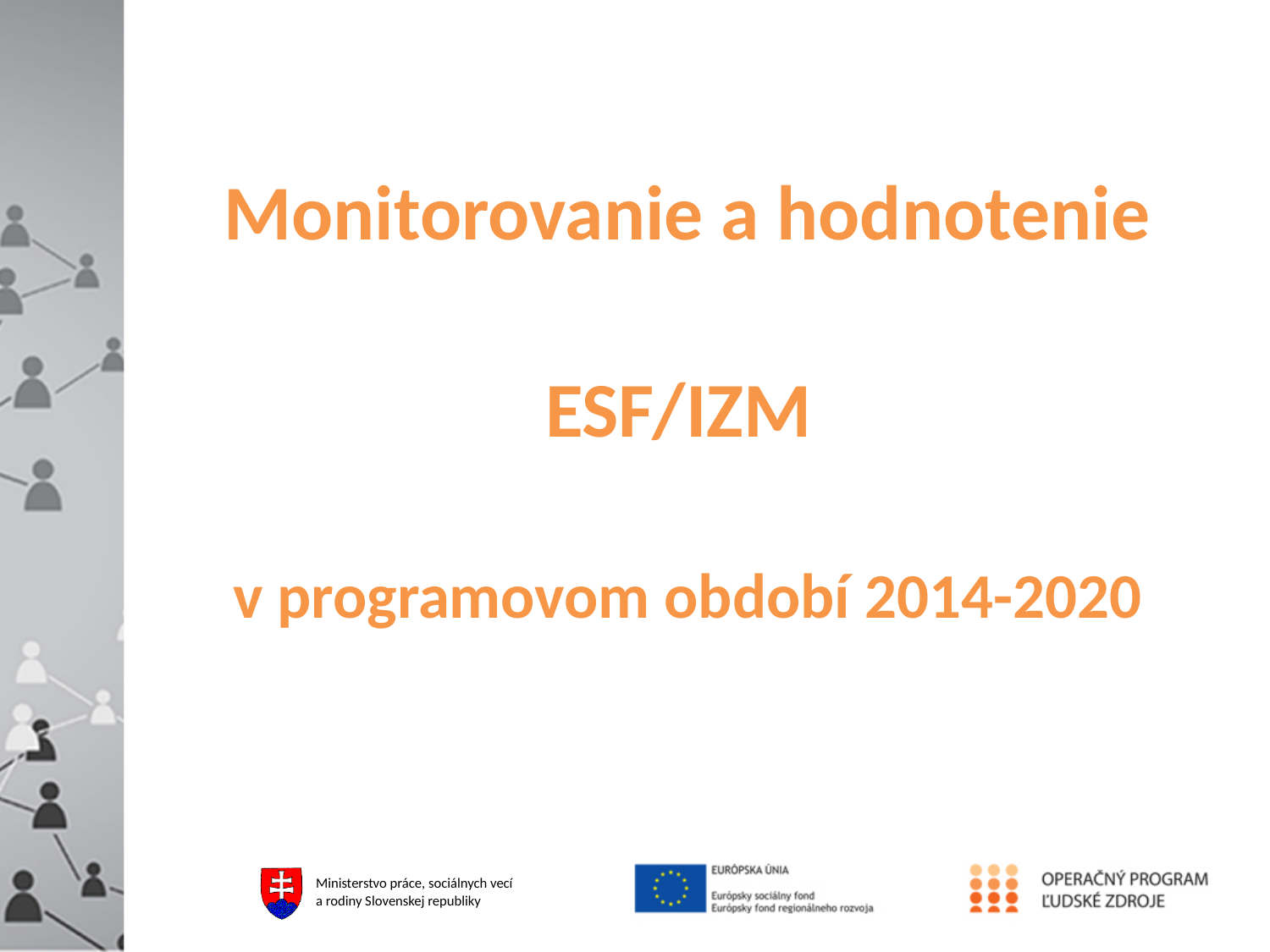

Monitorovanie a hodnotenie

ESF/IZM

v programovom období 2014-2020